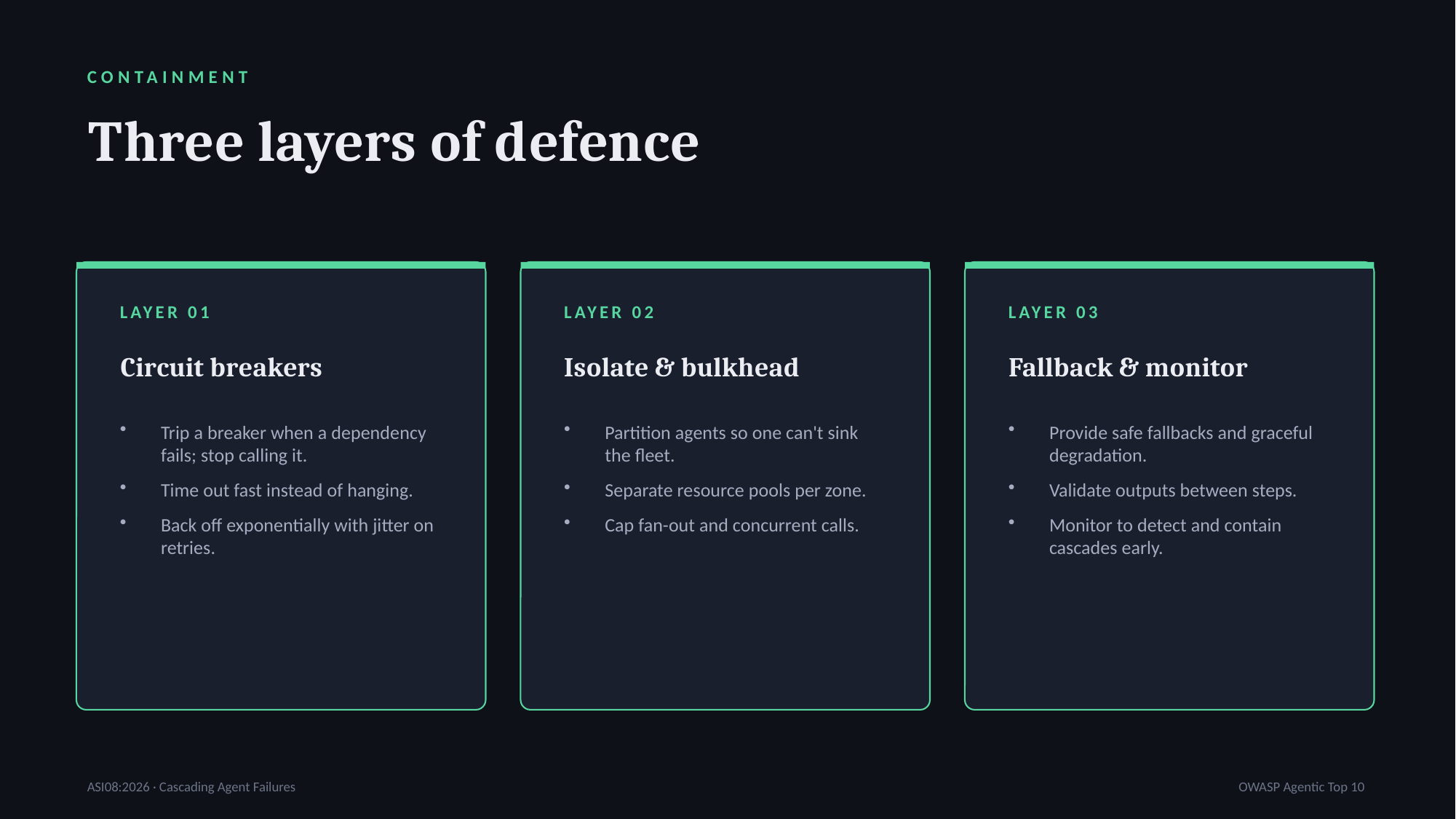

CONTAINMENT
Three layers of defence

LAYER 01
LAYER 02
LAYER 03
Circuit breakers
Isolate & bulkhead
Fallback & monitor
Trip a breaker when a dependency fails; stop calling it.
Time out fast instead of hanging.
Back off exponentially with jitter on retries.
Partition agents so one can't sink the fleet.
Separate resource pools per zone.
Cap fan-out and concurrent calls.
Provide safe fallbacks and graceful degradation.
Validate outputs between steps.
Monitor to detect and contain cascades early.
ASI08:2026 · Cascading Agent Failures
OWASP Agentic Top 10